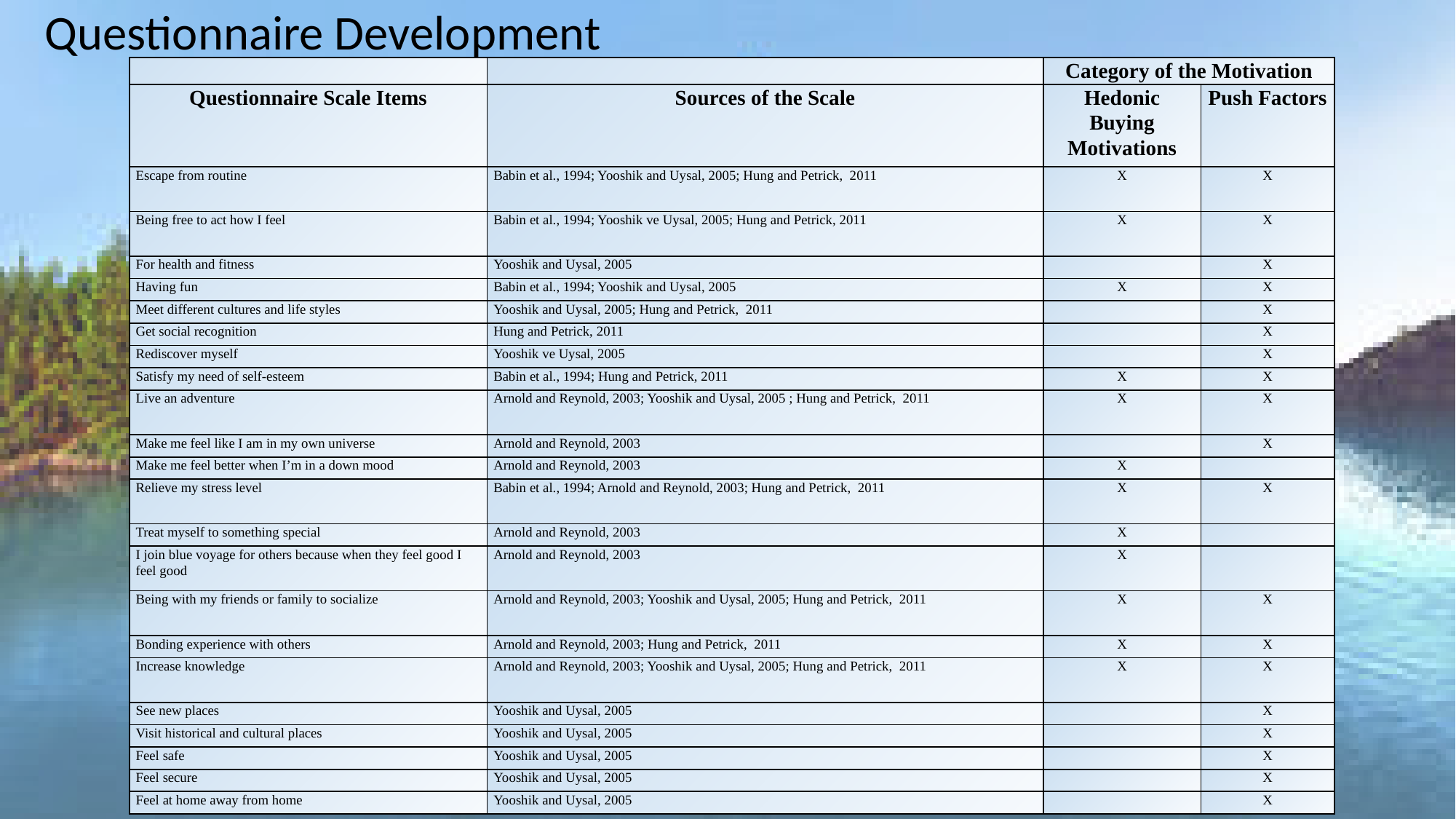

# Questionnaire Development
|  |  | Category of the Motivation |  |
| --- | --- | --- | --- |
| Questionnaire Scale Items | Sources of the Scale | Hedonic Buying Motivations | Push Factors |
| Escape from routine | Babin et al., 1994; Yooshik and Uysal, 2005; Hung and Petrick, 2011 | X | X |
| Being free to act how I feel | Babin et al., 1994; Yooshik ve Uysal, 2005; Hung and Petrick, 2011 | X | X |
| For health and fitness | Yooshik and Uysal, 2005 |  | X |
| Having fun | Babin et al., 1994; Yooshik and Uysal, 2005 | X | X |
| Meet different cultures and life styles | Yooshik and Uysal, 2005; Hung and Petrick, 2011 |  | X |
| Get social recognition | Hung and Petrick, 2011 |  | X |
| Rediscover myself | Yooshik ve Uysal, 2005 |  | X |
| Satisfy my need of self-esteem | Babin et al., 1994; Hung and Petrick, 2011 | X | X |
| Live an adventure | Arnold and Reynold, 2003; Yooshik and Uysal, 2005 ; Hung and Petrick, 2011 | X | X |
| Make me feel like I am in my own universe | Arnold and Reynold, 2003 |  | X |
| Make me feel better when I’m in a down mood | Arnold and Reynold, 2003 | X |  |
| Relieve my stress level | Babin et al., 1994; Arnold and Reynold, 2003; Hung and Petrick, 2011 | X | X |
| Treat myself to something special | Arnold and Reynold, 2003 | X |  |
| I join blue voyage for others because when they feel good I feel good | Arnold and Reynold, 2003 | X |  |
| Being with my friends or family to socialize | Arnold and Reynold, 2003; Yooshik and Uysal, 2005; Hung and Petrick, 2011 | X | X |
| Bonding experience with others | Arnold and Reynold, 2003; Hung and Petrick, 2011 | X | X |
| Increase knowledge | Arnold and Reynold, 2003; Yooshik and Uysal, 2005; Hung and Petrick, 2011 | X | X |
| See new places | Yooshik and Uysal, 2005 |  | X |
| Visit historical and cultural places | Yooshik and Uysal, 2005 |  | X |
| Feel safe | Yooshik and Uysal, 2005 |  | X |
| Feel secure | Yooshik and Uysal, 2005 |  | X |
| Feel at home away from home | Yooshik and Uysal, 2005 |  | X |